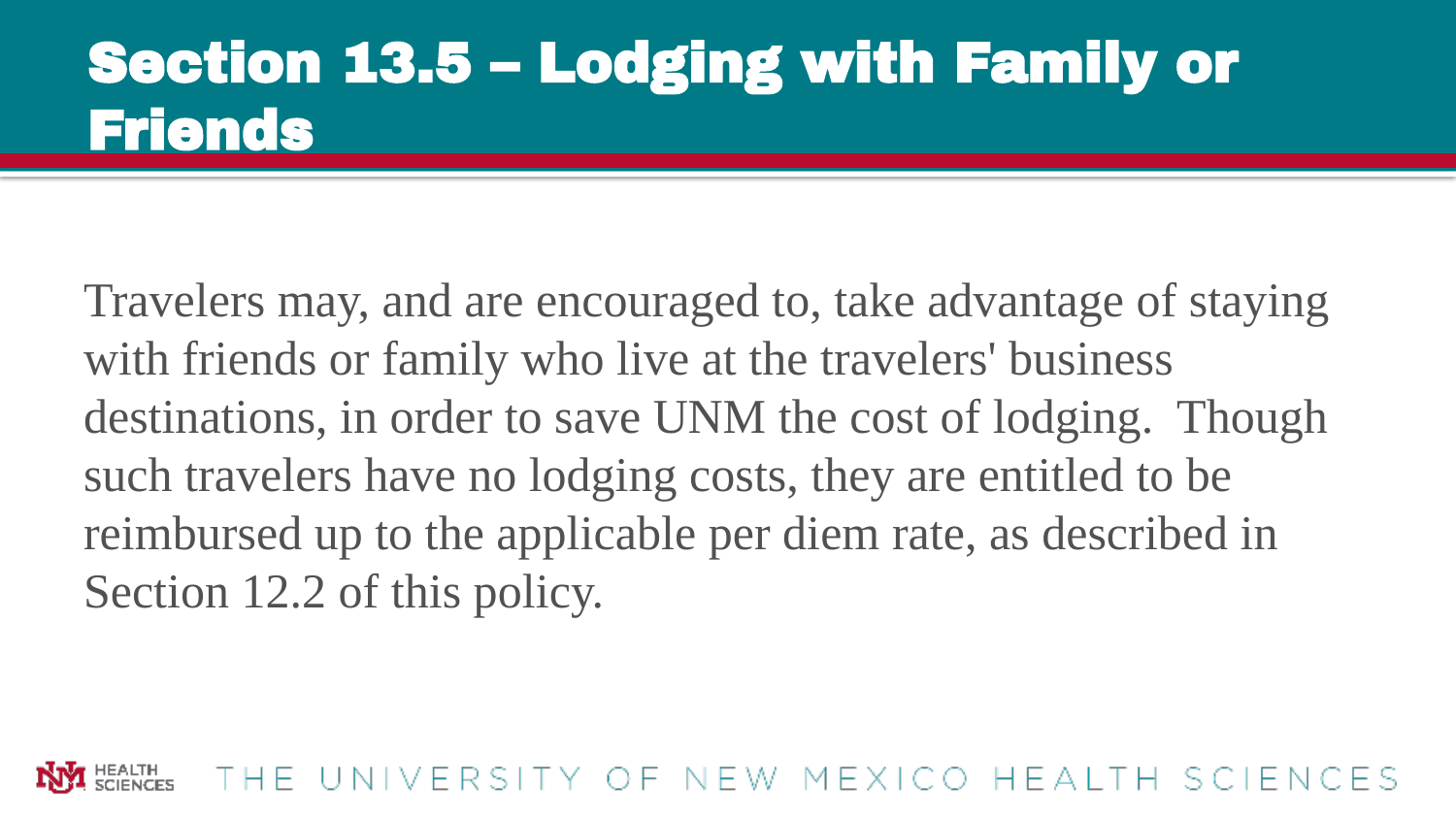

# Section 13.5 – Lodging with Family or Friends

Travelers may, and are encouraged to, take advantage of staying with friends or family who live at the travelers' business destinations, in order to save UNM the cost of lodging.  Though such travelers have no lodging costs, they are entitled to be reimbursed up to the applicable per diem rate, as described in Section 12.2 of this policy.